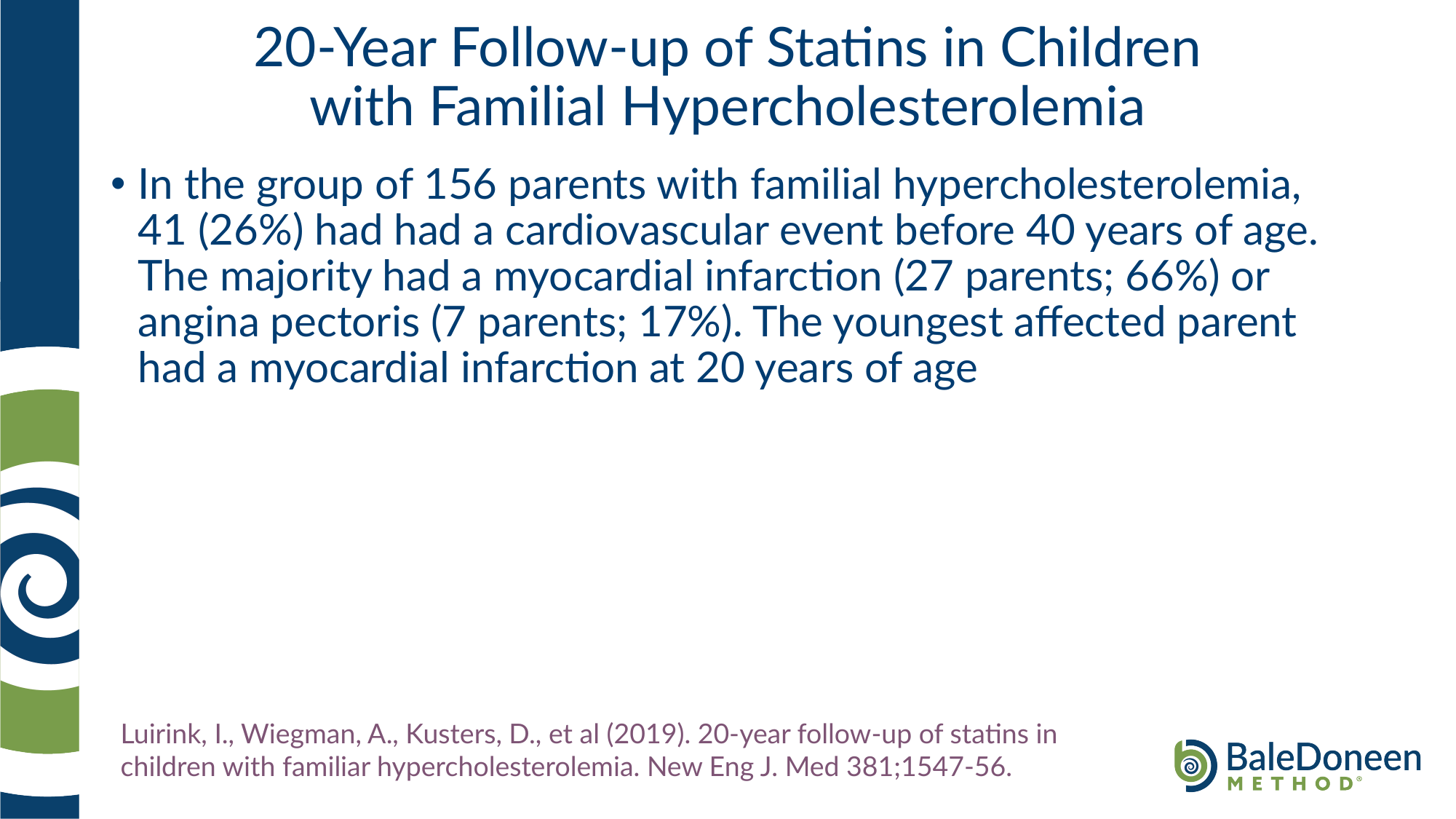

# 20-Year Follow-up of Statins in Children with Familial Hypercholesterolemia
In the group of 156 parents with familial hypercholesterolemia, 41 (26%) had had a cardiovascular event before 40 years of age. The majority had a myocardial infarction (27 parents; 66%) or angina pectoris (7 parents; 17%). The youngest affected parent had a myocardial infarction at 20 years of age
Luirink, I., Wiegman, A., Kusters, D., et al (2019). 20-year follow-up of statins in children with familiar hypercholesterolemia. New Eng J. Med 381;1547-56.